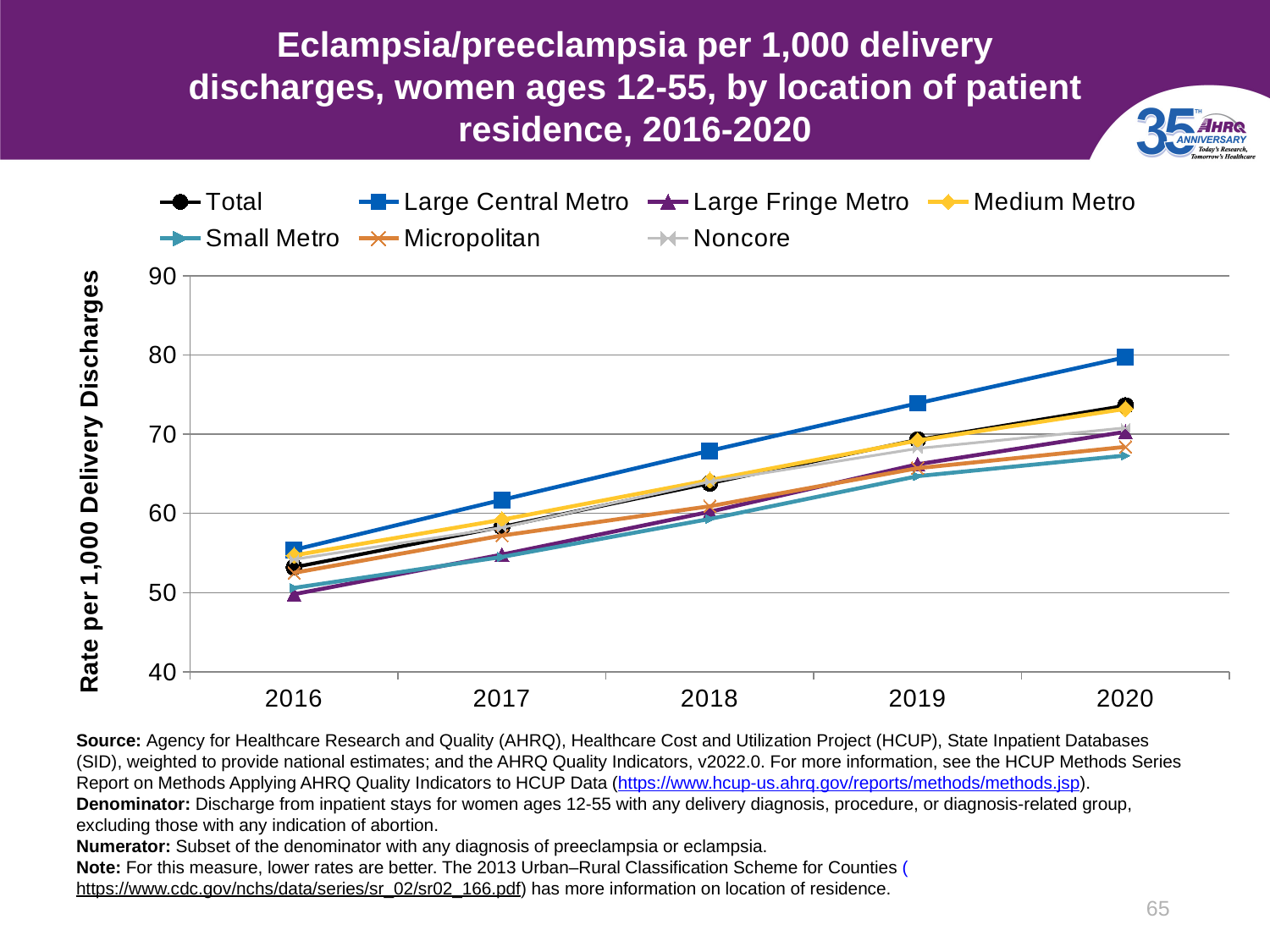

# Eclampsia/preeclampsia per 1,000 delivery discharges, women ages 12-55, by location of patient residence, 2016-2020

### Chart

| Category | Total | Large Central Metro | Large Fringe Metro | Medium Metro | Small Metro | Micropolitan | Noncore |
|---|---|---|---|---|---|---|---|
| 2016 | 53.2 | 55.4 | 49.8 | 54.7 | 50.6 | 52.5 | 54.2 |
| 2017 | 58.3 | 61.7 | 54.8 | 59.2 | 54.5 | 57.2 | 58.2 |
| 2018 | 63.8 | 67.9 | 60.2 | 64.2 | 59.3 | 60.9 | 64.0 |
| 2019 | 69.3 | 73.9 | 66.2 | 69.2 | 64.7 | 65.7 | 68.2 |
| 2020 | 73.6 | 79.7 | 70.3 | 73.2 | 67.3 | 68.4 | 70.8 |
Source: Agency for Healthcare Research and Quality (AHRQ), Healthcare Cost and Utilization Project (HCUP), State Inpatient Databases (SID), weighted to provide national estimates; and the AHRQ Quality Indicators, v2022.0. For more information, see the HCUP Methods Series Report on Methods Applying AHRQ Quality Indicators to HCUP Data (https://www.hcup-us.ahrq.gov/reports/methods/methods.jsp).
Denominator: Discharge from inpatient stays for women ages 12-55 with any delivery diagnosis, procedure, or diagnosis-related group, excluding those with any indication of abortion.
Numerator: Subset of the denominator with any diagnosis of preeclampsia or eclampsia.
Note: For this measure, lower rates are better. The 2013 Urban–Rural Classification Scheme for Counties (https://www.cdc.gov/nchs/data/series/sr_02/sr02_166.pdf) has more information on location of residence.
65